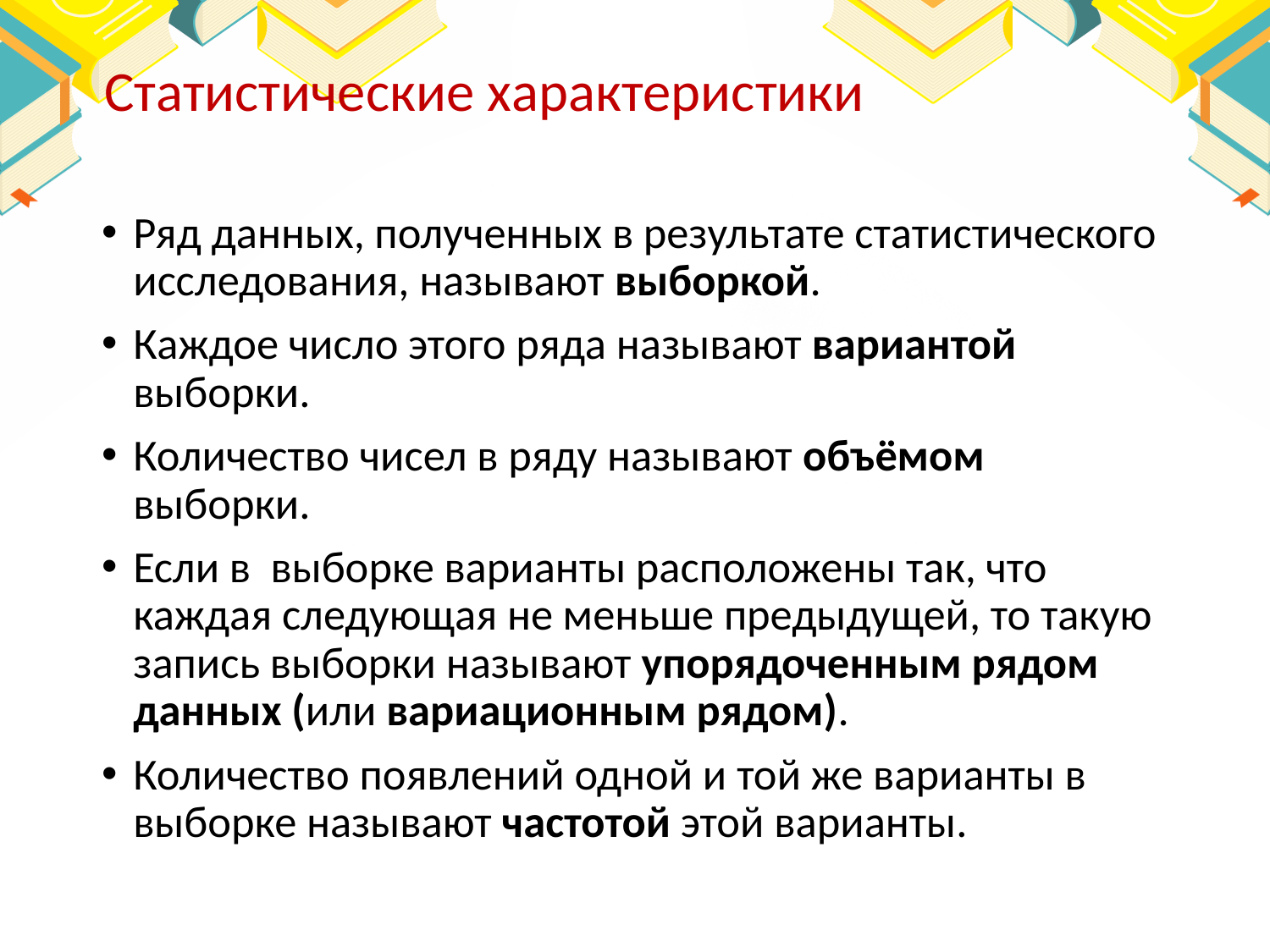

# Статистические характеристики
Ряд данных, полученных в результате статистического исследования, называют выборкой.
Каждое число этого ряда называют вариантой выборки.
Количество чисел в ряду называют объёмом выборки.
Если в  выборке варианты расположены так, что каждая следующая не меньше предыдущей, то такую запись выборки называют упорядоченным рядом данных (или вариационным рядом).
Количество появлений одной и той же варианты в выборке называют частотой этой варианты.